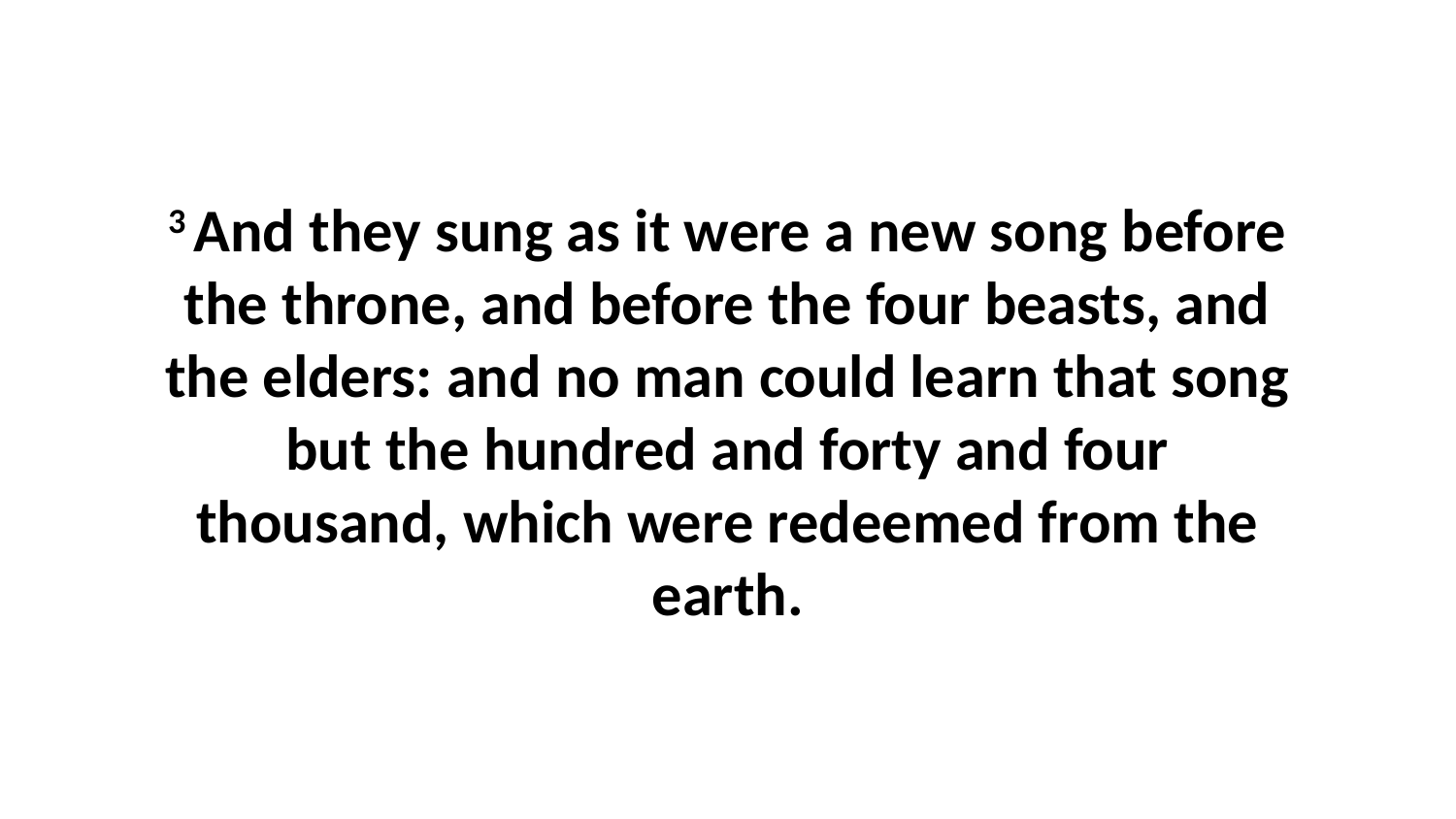

3 And they sung as it were a new song before the throne, and before the four beasts, and the elders: and no man could learn that song but the hundred and forty and four thousand, which were redeemed from the earth.